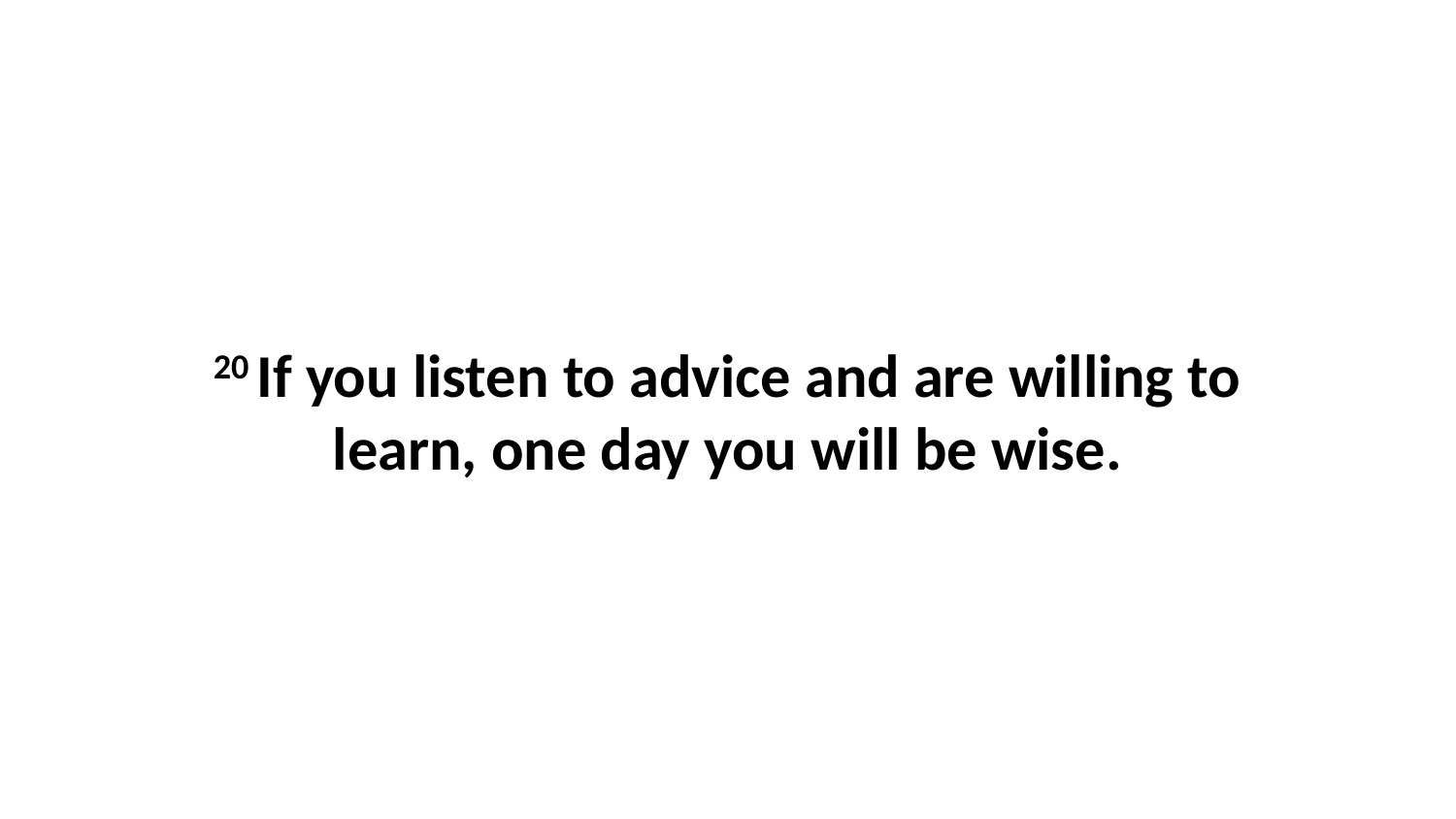

20 If you listen to advice and are willing to learn, one day you will be wise.